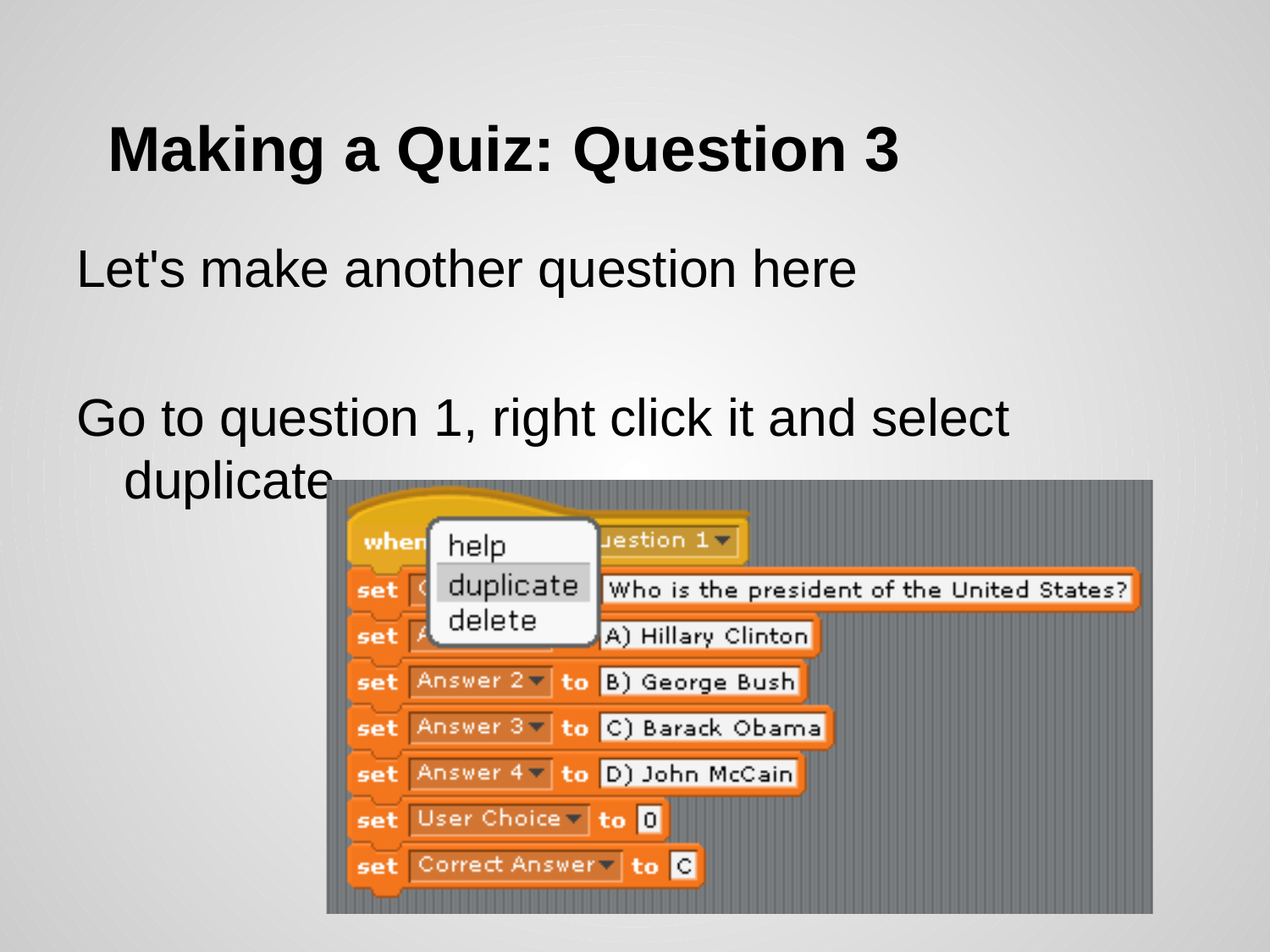

# Making a Quiz: Question 3
Let's make another question here

Go to question 1, right click it and select duplicate